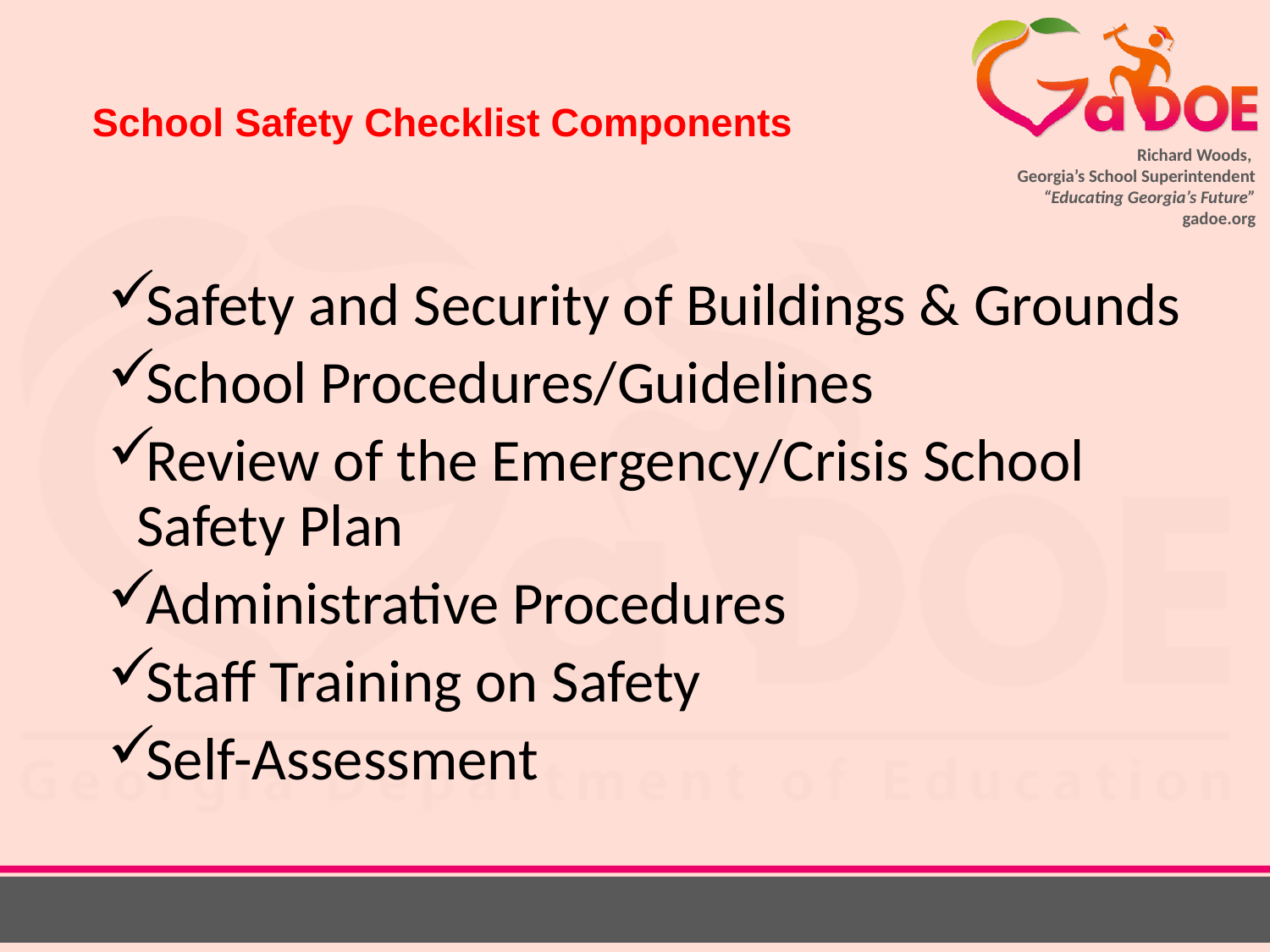

# School Safety Checklist Components
Safety and Security of Buildings & Grounds
School Procedures/Guidelines
Review of the Emergency/Crisis School Safety Plan
Administrative Procedures
Staff Training on Safety
Self-Assessment